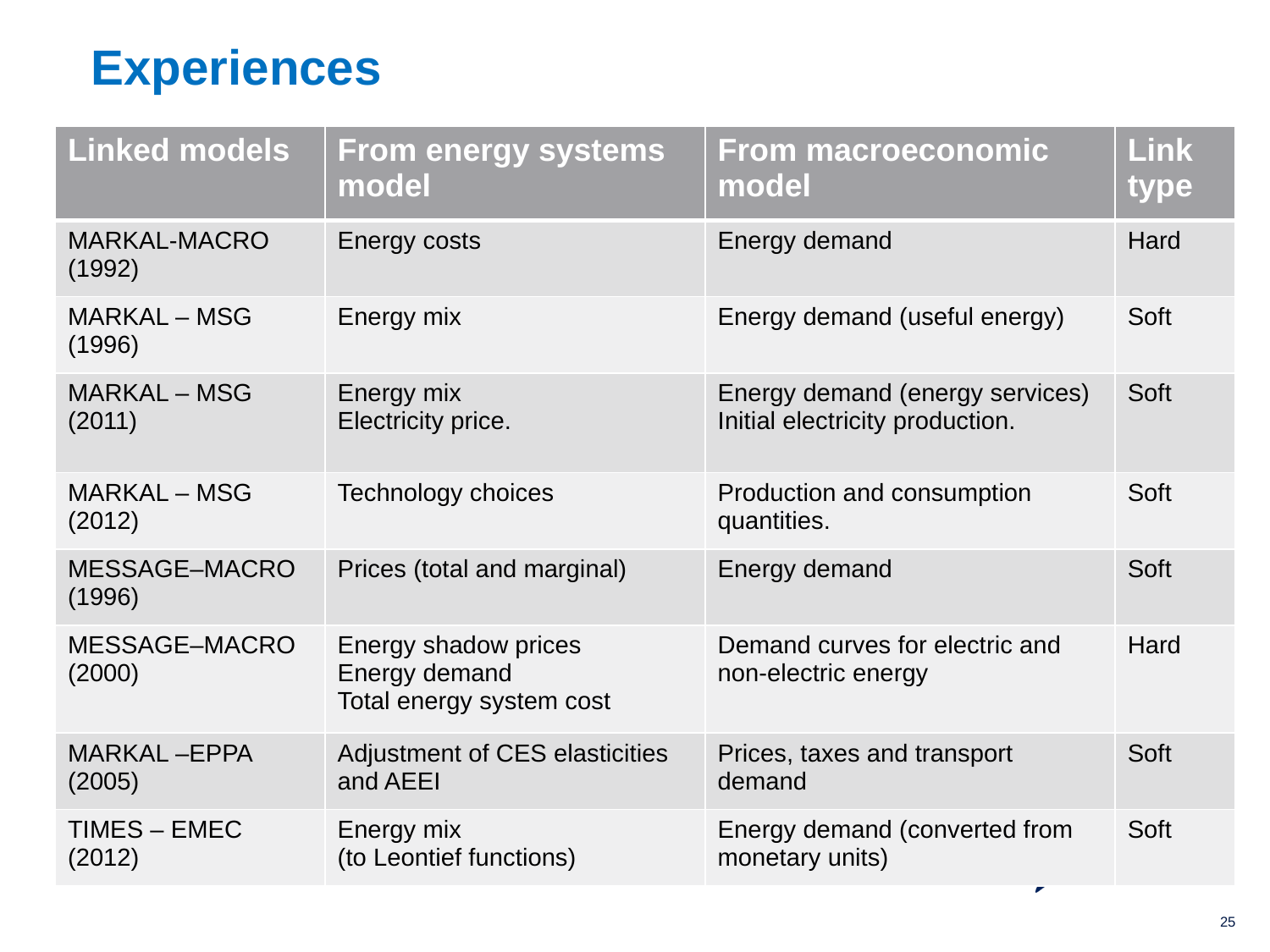

# Experiences
| Linked models | From energy systems model | From macroeconomic model | Link type |
| --- | --- | --- | --- |
| MARKAL-MACRO (1992) | Energy costs | Energy demand | Hard |
| MARKAL – MSG (1996) | Energy mix | Energy demand (useful energy) | Soft |
| MARKAL – MSG (2011) | Energy mix Electricity price. | Energy demand (energy services) Initial electricity production. | Soft |
| MARKAL – MSG (2012) | Technology choices | Production and consumption quantities. | Soft |
| MESSAGE–MACRO (1996) | Prices (total and marginal) | Energy demand | Soft |
| MESSAGE–MACRO (2000) | Energy shadow prices Energy demand Total energy system cost | Demand curves for electric and non-electric energy | Hard |
| MARKAL –EPPA (2005) | Adjustment of CES elasticities and AEEI | Prices, taxes and transport demand | Soft |
| TIMES – EMEC (2012) | Energy mix (to Leontief functions) | Energy demand (converted from monetary units) | Soft |
25